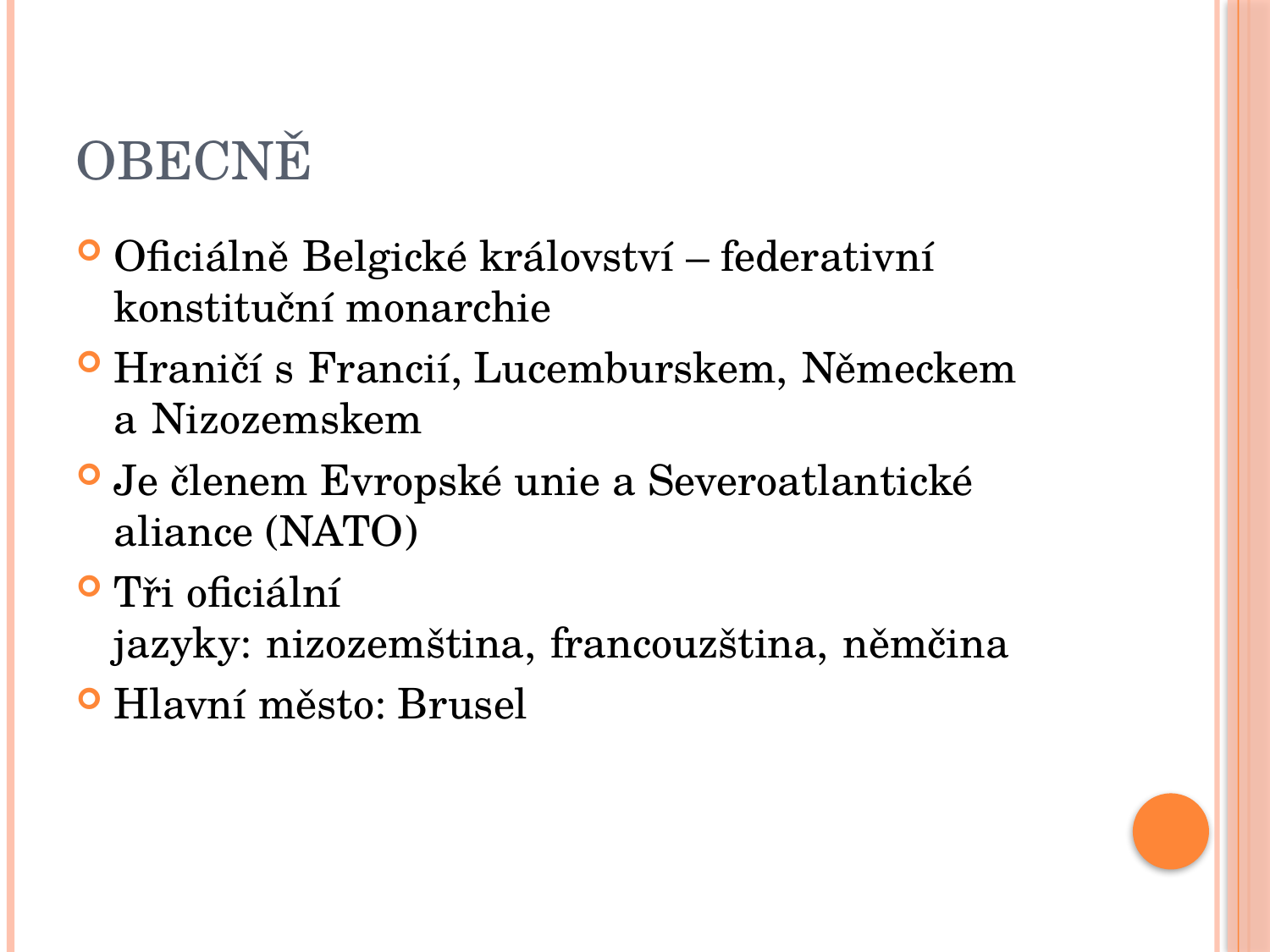

# Obecně
Oficiálně Belgické království – federativní konstituční monarchie
Hraničí s Francií, Lucemburskem, Německem a Nizozemskem
Je členem Evropské unie a Severoatlantické aliance (NATO)
Tři oficiální jazyky: nizozemština, francouzština, němčina
Hlavní město: Brusel